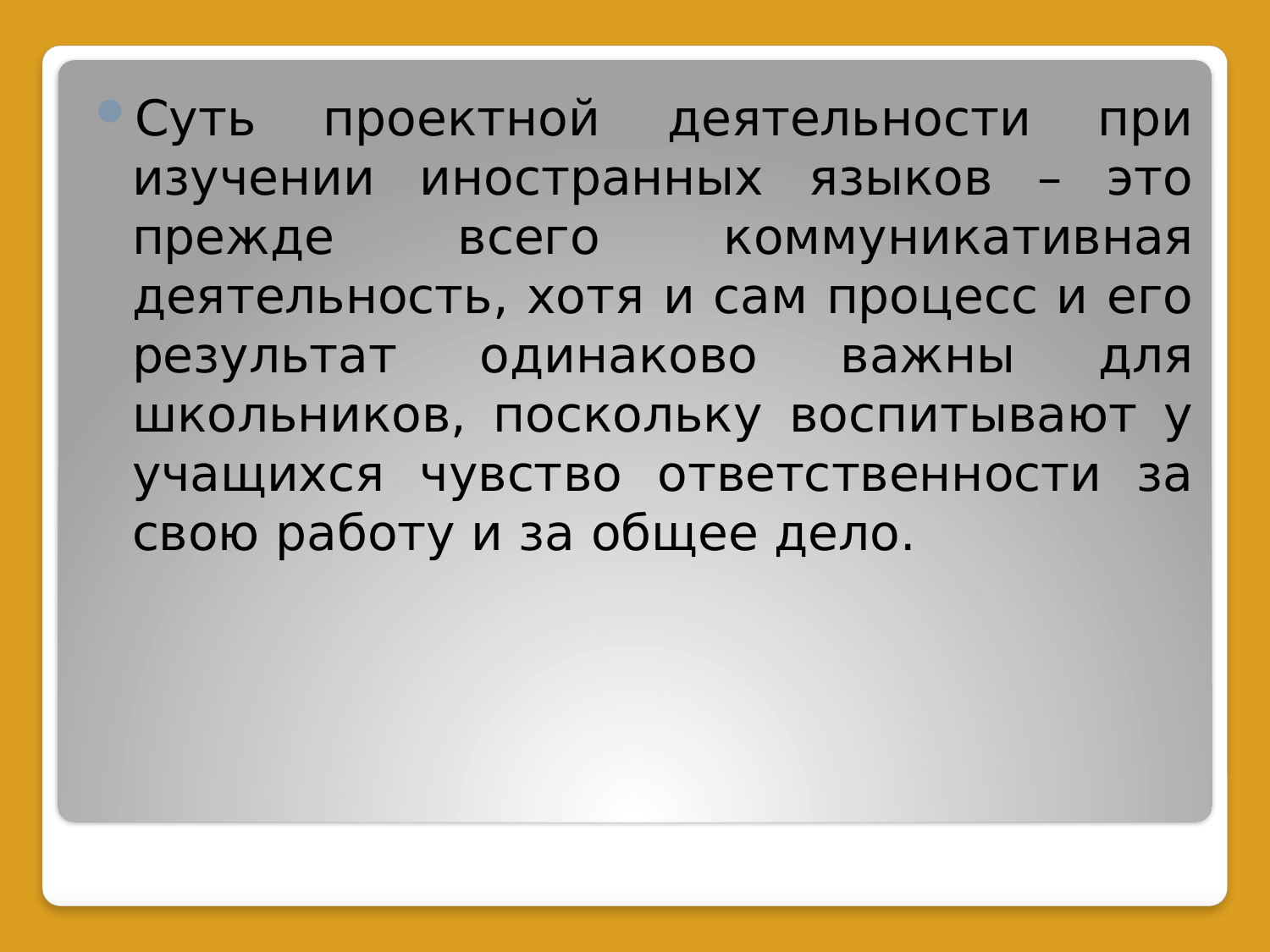

Суть проектной деятельности при изучении иностранных языков – это прежде всего коммуникативная деятельность, хотя и сам процесс и его результат одинаково важны для школьников, поскольку воспитывают у учащихся чувство ответственности за свою работу и за общее дело.

#